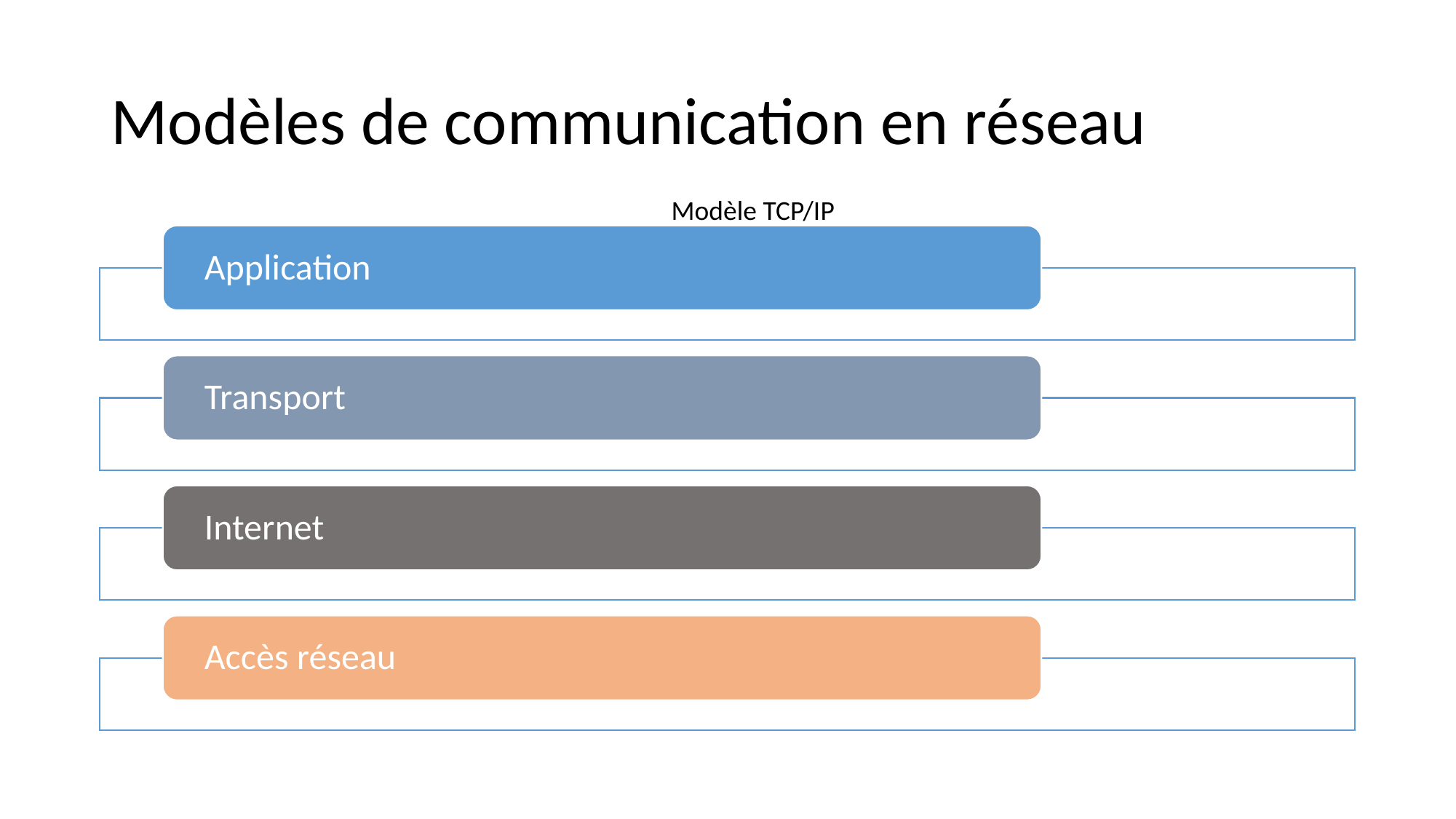

# Modèles de communication en réseau
Modèle TCP/IP
Application
Transport
Internet
Accès réseau